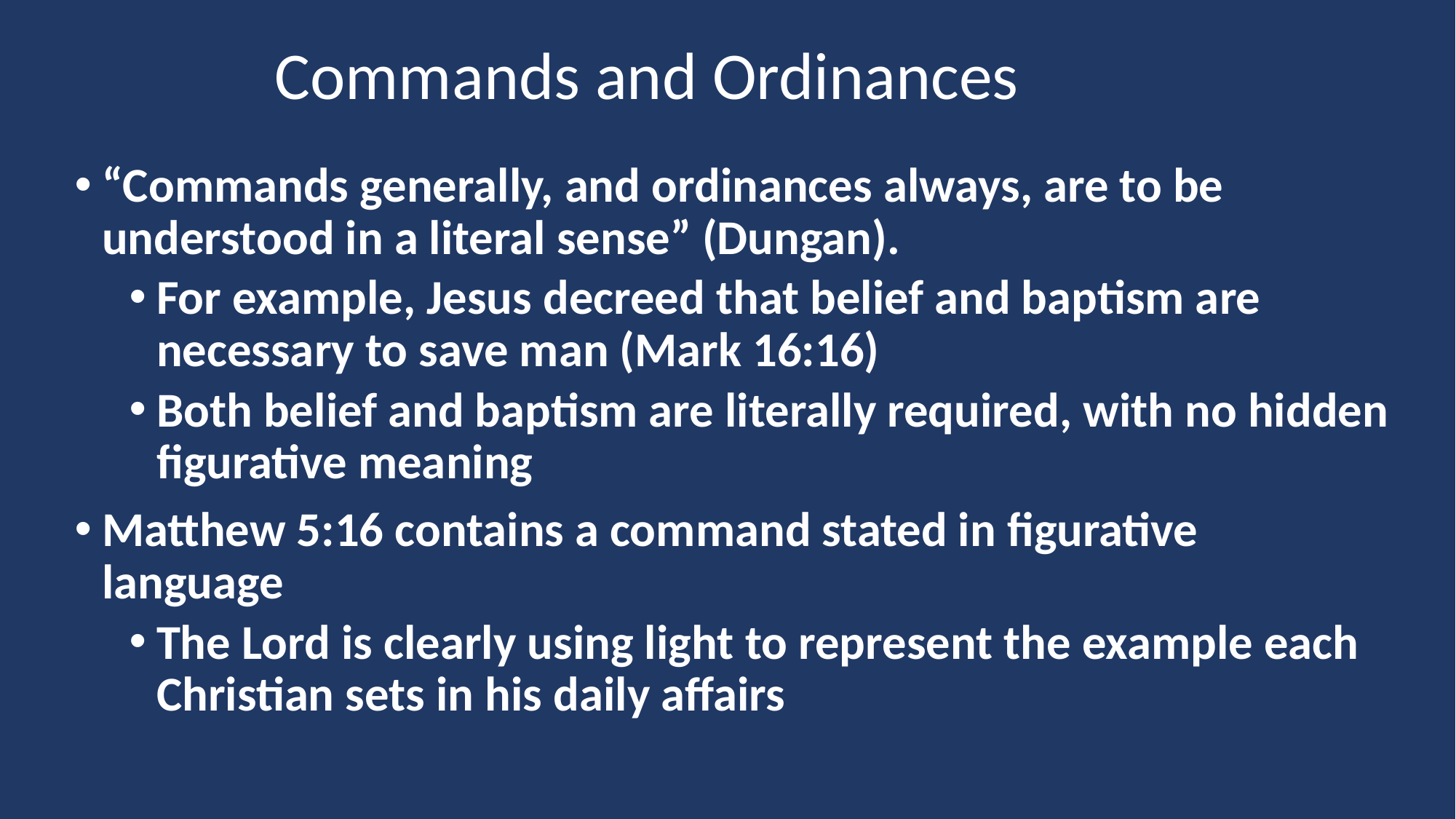

# Commands and Ordinances
“Commands generally, and ordinances always, are to be understood in a literal sense” (Dungan).
For example, Jesus decreed that belief and baptism are necessary to save man (Mark 16:16)
Both belief and baptism are literally required, with no hidden figurative meaning
Matthew 5:16 contains a command stated in figurative language
The Lord is clearly using light to represent the example each Christian sets in his daily affairs